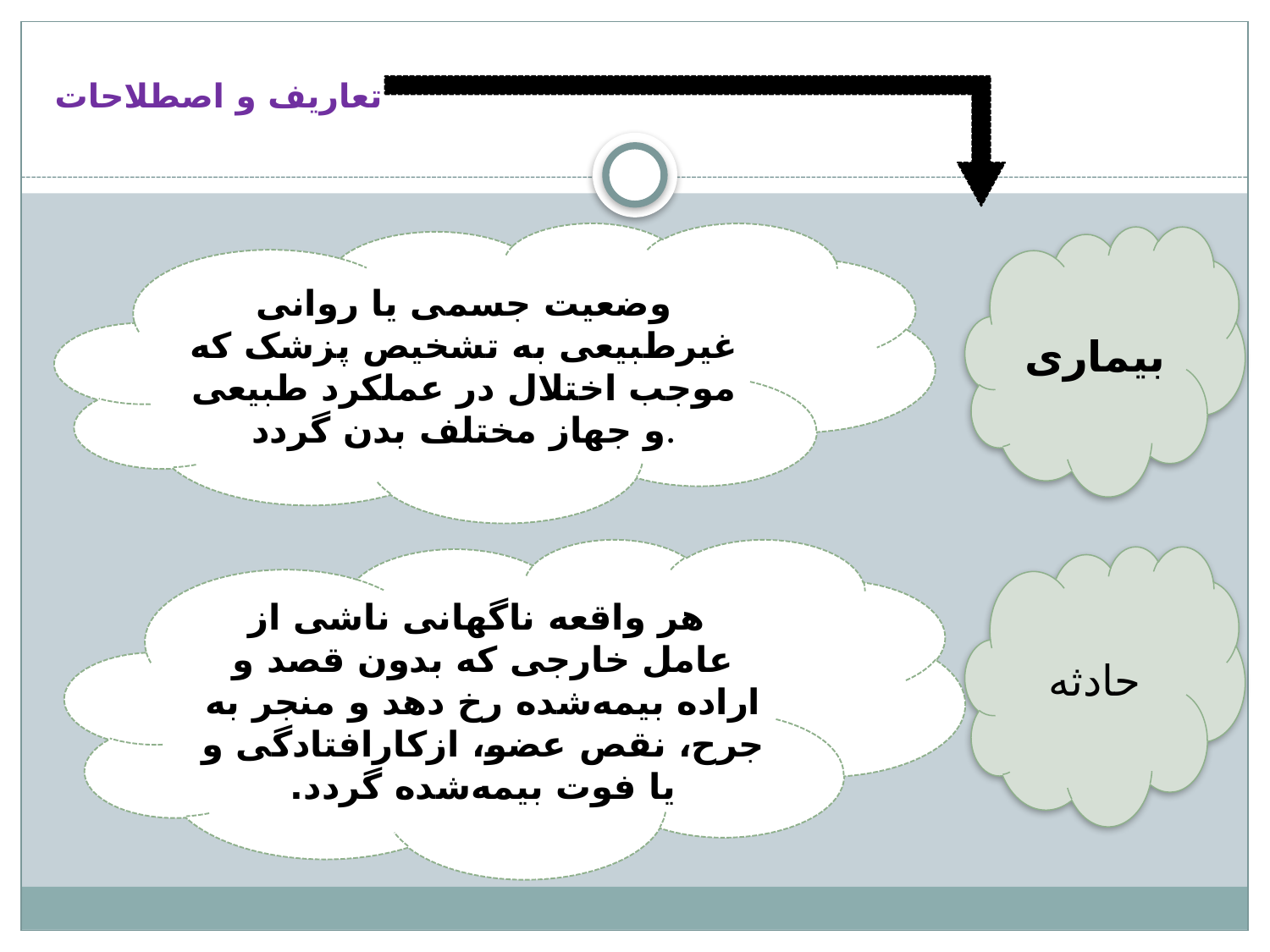

# تعاریف و اصطلاحات

وضعیت جسمی یا روانی غیرطبیعی به تشخیص پزشک که موجب اختلال در عملکرد طبیعی و جهاز مختلف بدن گردد.
بیماری
 هر واقعه ناگهانی ناشی از عامل خارجی که بدون قصد و اراده بیمه‌شده رخ دهد و منجر به جرح، نقص عضو، ازکارافتادگی و یا فوت بیمه‌شده گردد.
حادثه